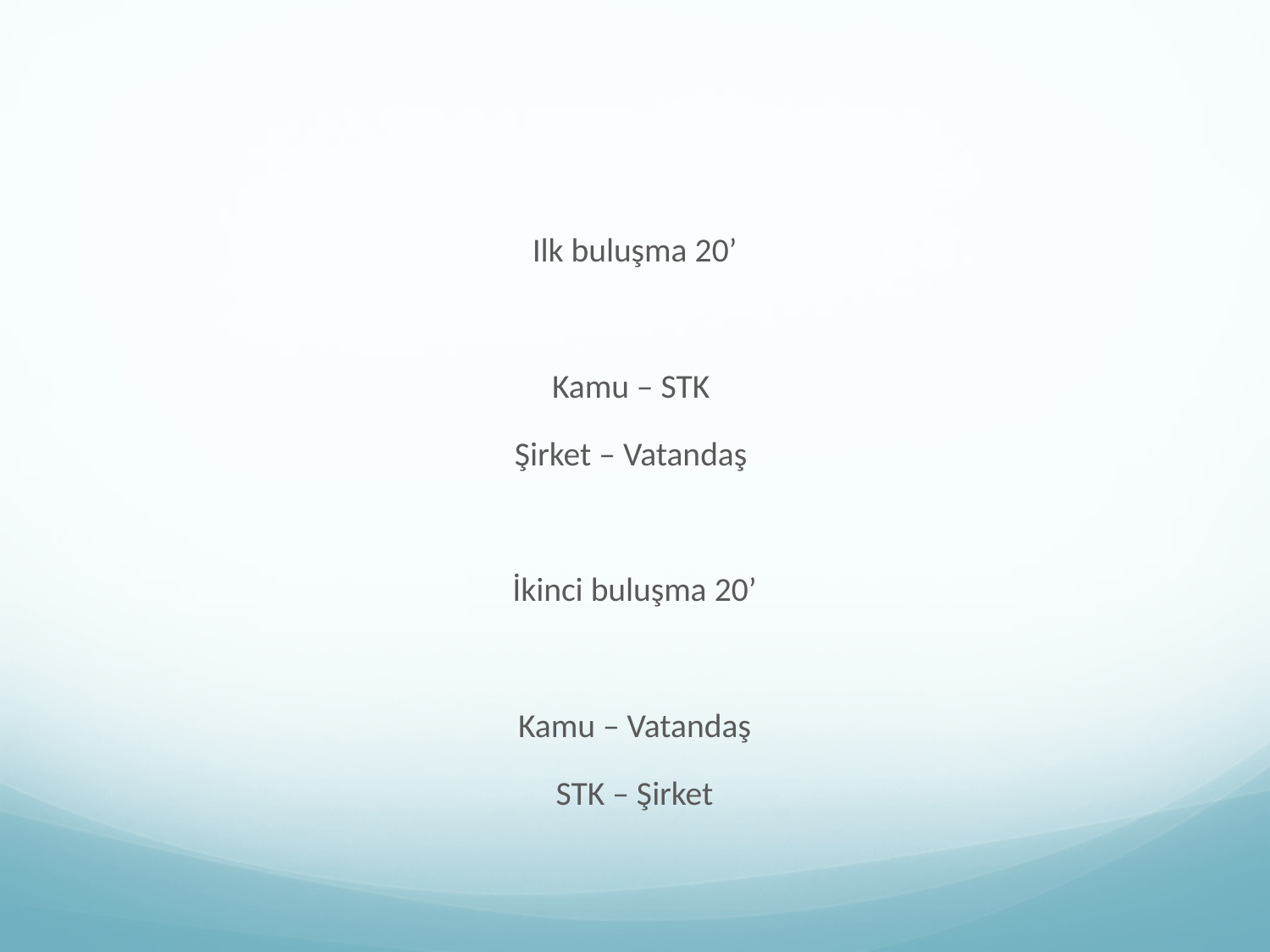

#
Ilk buluşma 20’

Kamu – STK
Şirket – Vatandaş

İkinci buluşma 20’

Kamu – Vatandaş
STK – Şirket